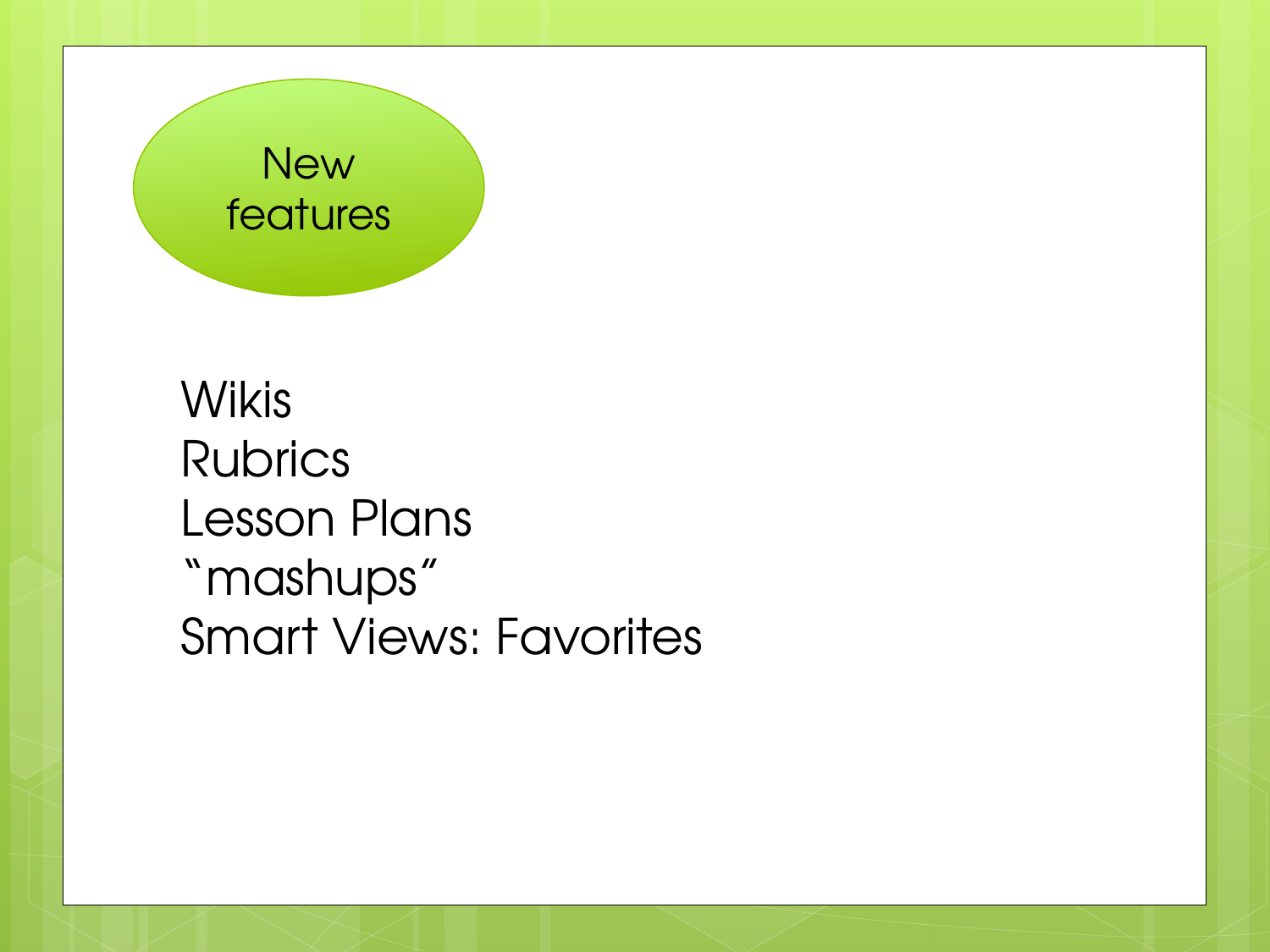

New
features
Wikis
Rubrics
Lesson Plans
“mashups”
Smart Views: Favorites